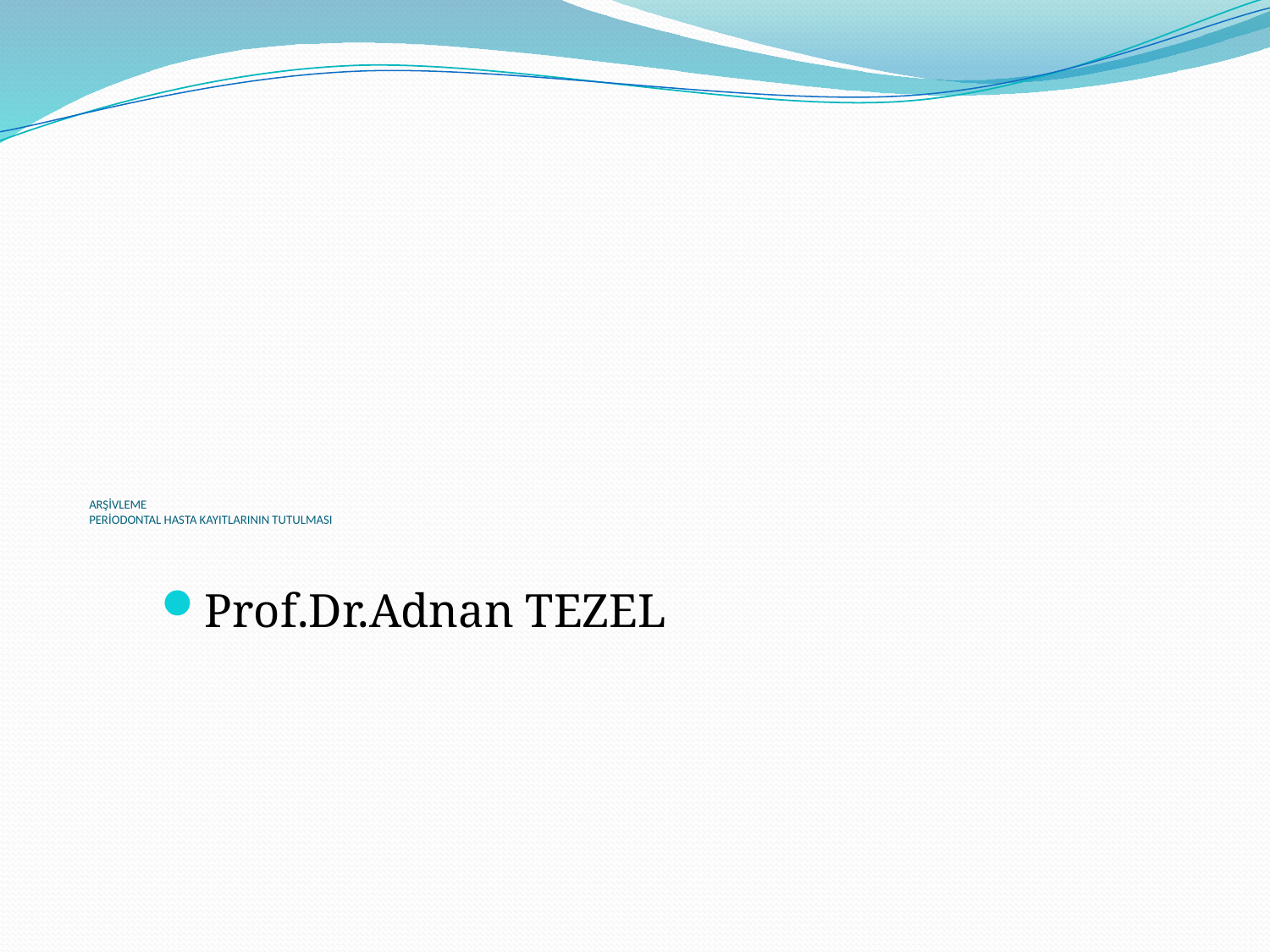

# ARŞİVLEME PERİODONTAL HASTA KAYITLARININ TUTULMASI
Prof.Dr.Adnan TEZEL